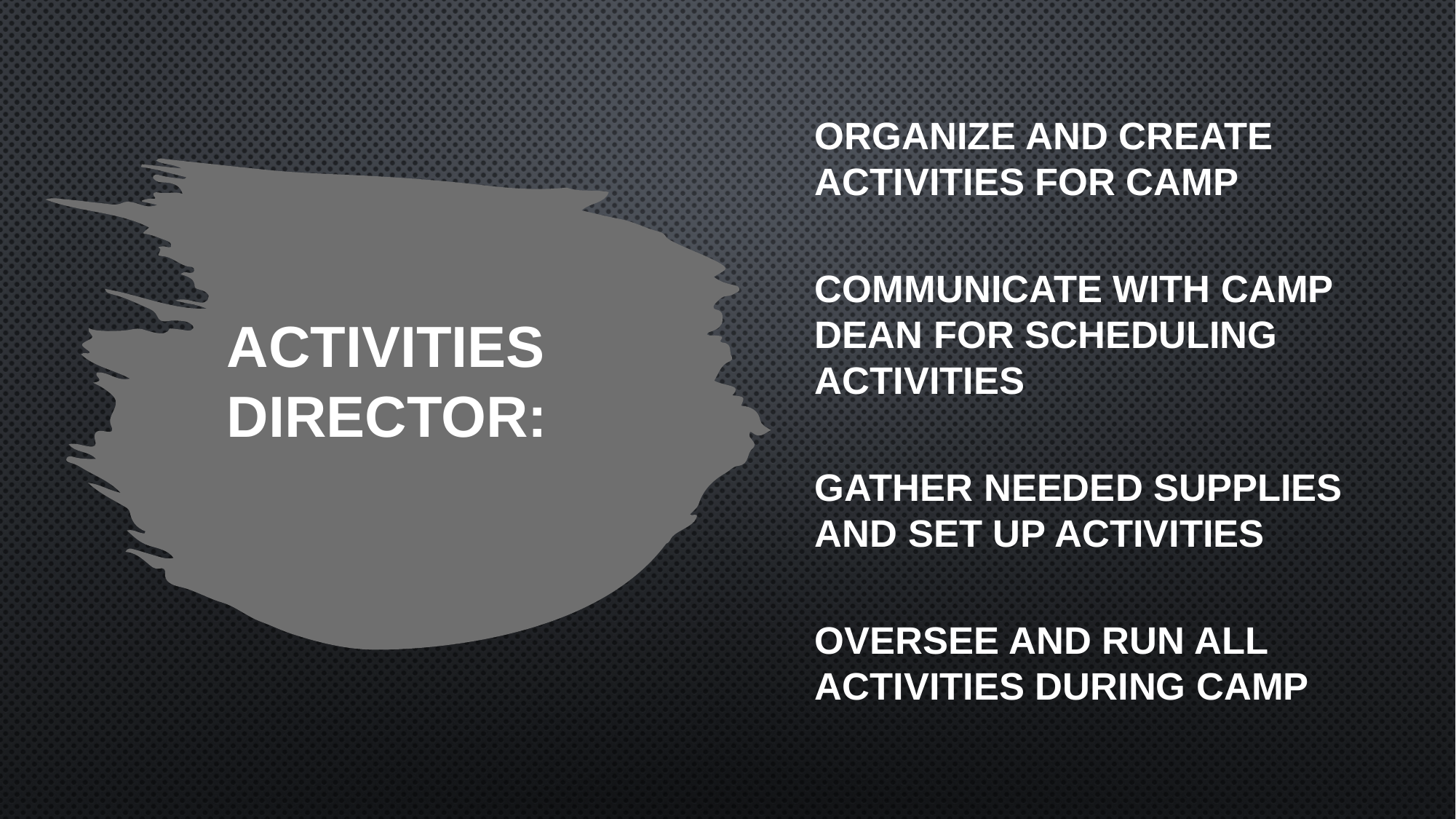

Organize and create activities for camp
Communicate with camp dean for scheduling activities
Gather needed supplies and set up activities
Oversee and run all activities during camp
# Activities Director: